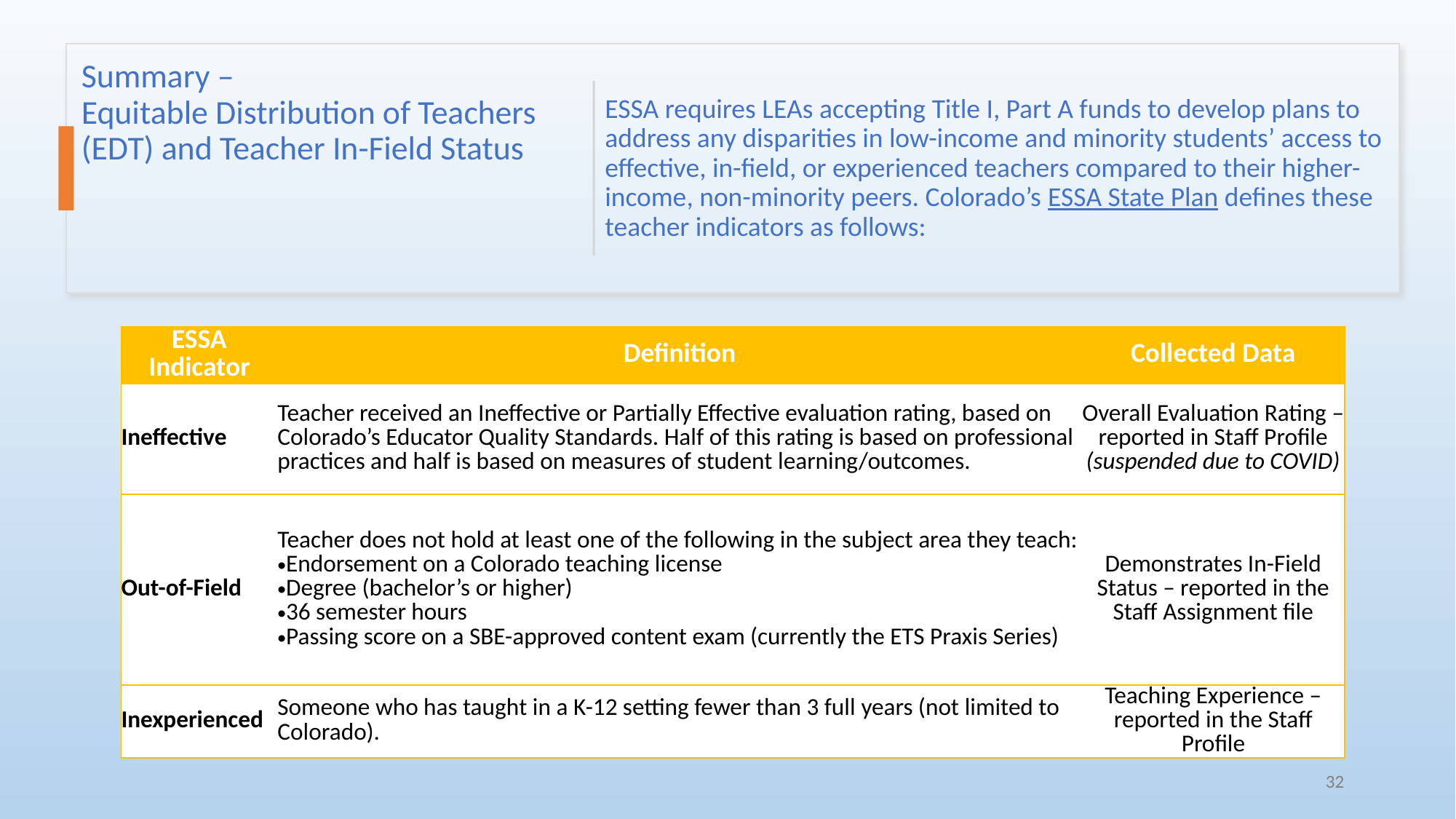

# Summary – Equitable Distribution of Teachers (EDT) and Teacher In-Field Status
ESSA requires LEAs accepting Title I, Part A funds to develop plans to address any disparities in low-income and minority students’ access to effective, in-field, or experienced teachers compared to their higher-income, non-minority peers. Colorado’s ESSA State Plan defines these teacher indicators as follows:

| ESSA Indicator | Definition | Collected Data |
| --- | --- | --- |
| Ineffective | Teacher received an Ineffective or Partially Effective evaluation rating, based on Colorado’s Educator Quality Standards. Half of this rating is based on professional practices and half is based on measures of student learning/outcomes. | Overall Evaluation Rating – reported in Staff Profile (suspended due to COVID) |
| Out-of-Field | Teacher does not hold at least one of the following in the subject area they teach: Endorsement on a Colorado teaching license Degree (bachelor’s or higher) 36 semester hours Passing score on a SBE-approved content exam (currently the ETS Praxis Series) | Demonstrates In-Field Status – reported in the Staff Assignment file |
| Inexperienced | Someone who has taught in a K-12 setting fewer than 3 full years (not limited to Colorado). | Teaching Experience – reported in the Staff Profile |
32